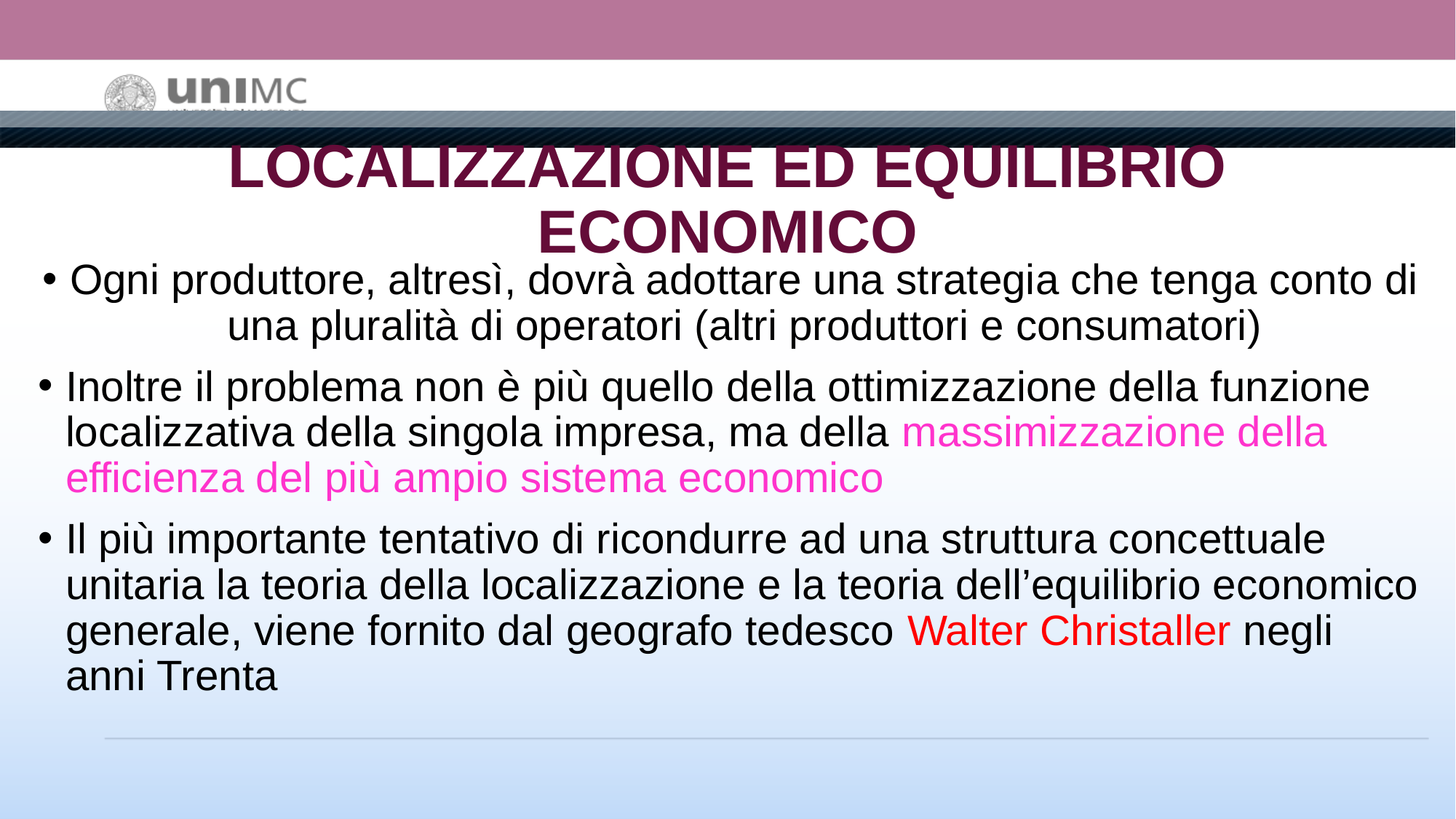

# LOCALIZZAZIONE ED EQUILIBRIO ECONOMICO
Ogni produttore, altresì, dovrà adottare una strategia che tenga conto di una pluralità di operatori (altri produttori e consumatori)
Inoltre il problema non è più quello della ottimizzazione della funzione localizzativa della singola impresa, ma della massimizzazione della efficienza del più ampio sistema economico
Il più importante tentativo di ricondurre ad una struttura concettuale unitaria la teoria della localizzazione e la teoria dell’equilibrio economico generale, viene fornito dal geografo tedesco Walter Christaller negli anni Trenta